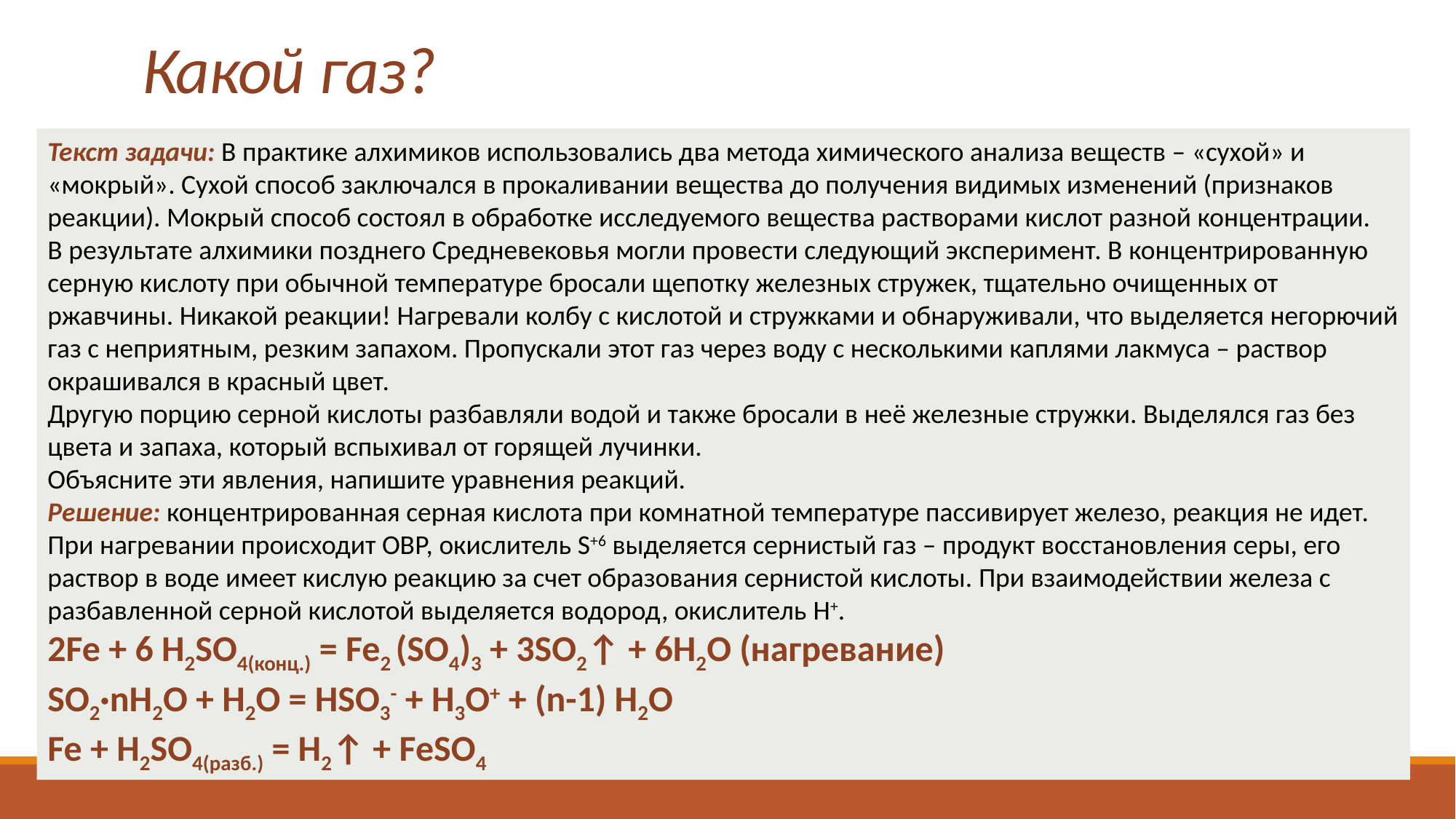

# Какой газ?
Текст задачи: В практике алхимиков использовались два метода химического анализа веществ – «сухой» и «мокрый». Сухой способ заключался в прокаливании вещества до получения видимых изменений (признаков реакции). Мокрый способ состоял в обработке исследуемого вещества растворами кислот разной концентрации.
В результате алхимики позднего Средневековья могли провести следующий эксперимент. В концентрированную серную кислоту при обычной температуре бросали щепотку железных стружек, тщательно очищенных от ржавчины. Никакой реакции! Нагревали колбу с кислотой и стружками и обнаруживали, что выделяется негорючий газ с неприятным, резким запахом. Пропускали этот газ через воду с несколькими каплями лакмуса – раствор окрашивался в красный цвет.
Другую порцию серной кислоты разбавляли водой и также бросали в неё железные стружки. Выделялся газ без цвета и запаха, который вспыхивал от горящей лучинки.
Объясните эти явления, напишите уравнения реакций.
Решение: концентрированная серная кислота при комнатной температуре пассивирует железо, реакция не идет. При нагревании происходит ОВР, окислитель S+6 выделяется сернистый газ – продукт восстановления серы, его раствор в воде имеет кислую реакцию за счет образования сернистой кислоты. При взаимодействии железа с разбавленной серной кислотой выделяется водород, окислитель H+.
2Fe + 6 H2SO4(конц.) = Fe2 (SO4)3 + 3SO2↑ + 6H2O (нагревание)
SO2·nH2O + H2O = HSO3- + H3O+ + (n-1) H2O
Fe + H2SO4(разб.) = H2↑ + FeSO4